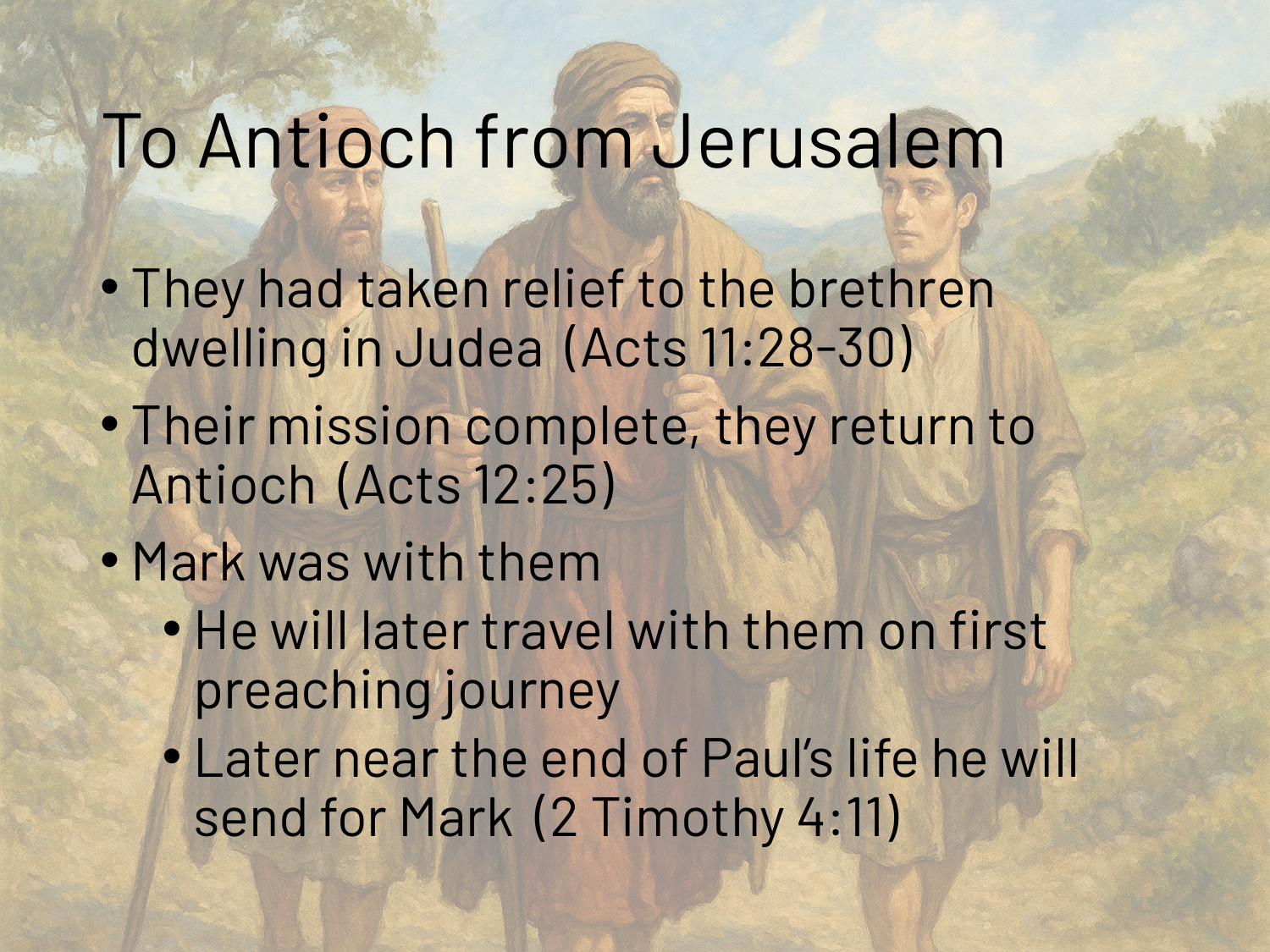

# To Antioch from Jerusalem
They had taken relief to the brethren dwelling in Judea  (Acts 11:28-30)
Their mission complete, they return to Antioch  (Acts 12:25)
Mark was with them
He will later travel with them on first preaching journey
Later near the end of Paul’s life he will send for Mark  (2 Timothy 4:11)